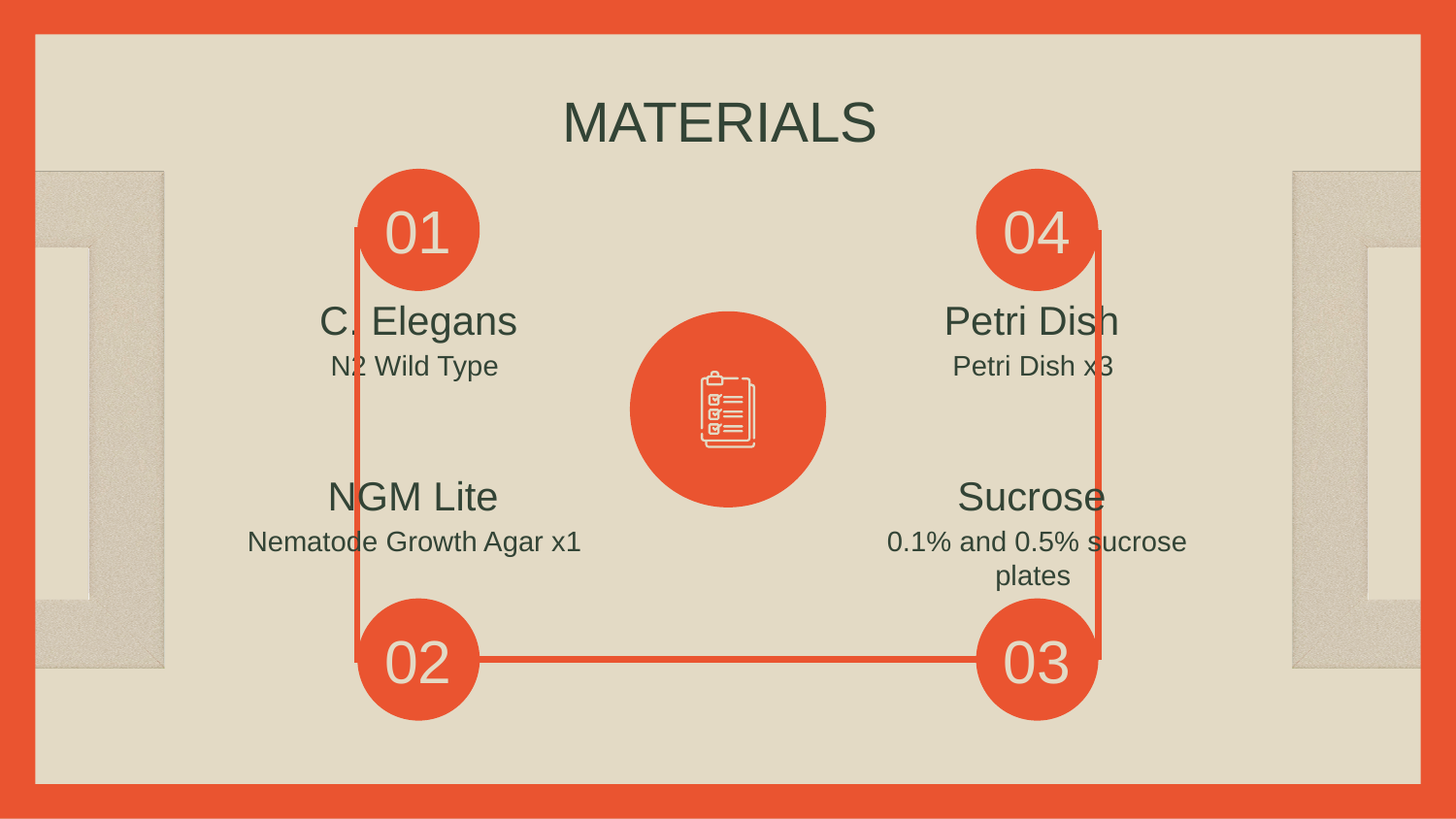

# MATERIALS
01
04
C. Elegans
Petri Dish

N2 Wild Type
Petri Dish x3

NGM Lite
Sucrose
Nematode Growth Agar x1
0.1% and 0.5% sucrose plates
02
03